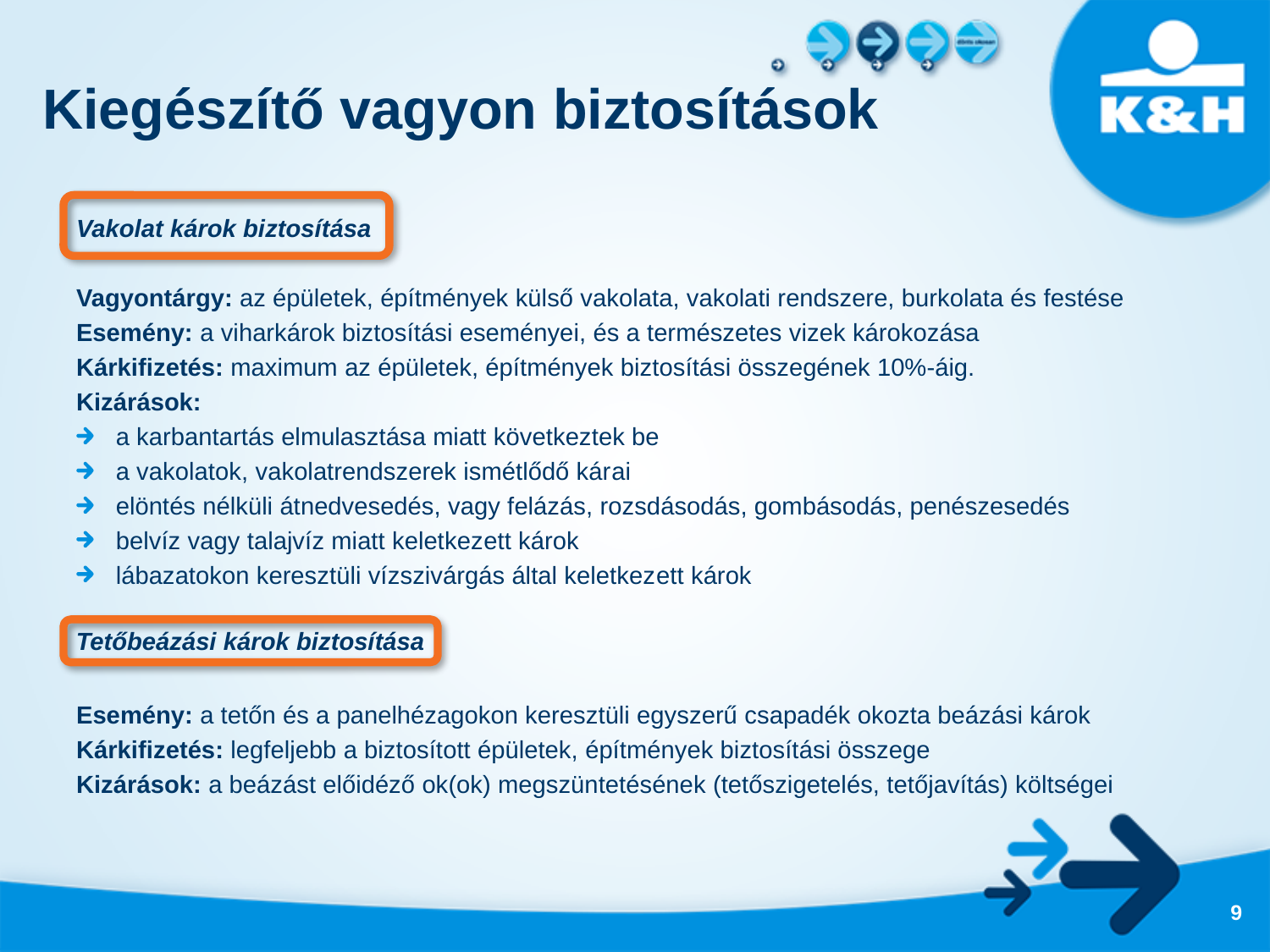

Kiegészítő vagyon biztosítások

# Vakolat károk biztosítása
Vagyontárgy: az épületek, építmények külső vakolata, vakolati rendszere, burkolata és festése
Esemény: a viharkárok biztosítási eseményei, és a természetes vizek károkozása
Kárkifizetés: maximum az épületek, építmények biztosítási összegének 10%-áig.
Kizárások:
a karbantartás elmulasztása miatt következtek be
a vakolatok, vakolatrendszerek ismétlődő kárai
elöntés nélküli átnedvesedés, vagy felázás, rozsdásodás, gombásodás, penészesedés
belvíz vagy talajvíz miatt keletkezett károk
lábazatokon keresztüli vízszivárgás által keletkezett károk

Tetőbeázási károk biztosítása

Esemény: a tetőn és a panelhézagokon keresztüli egyszerű csapadék okozta beázási károk
Kárkifizetés: legfeljebb a biztosított épületek, építmények biztosítási összege
Kizárások: a beázást előidéző ok(ok) megszüntetésének (tetőszigetelés, tetőjavítás) költségei

9